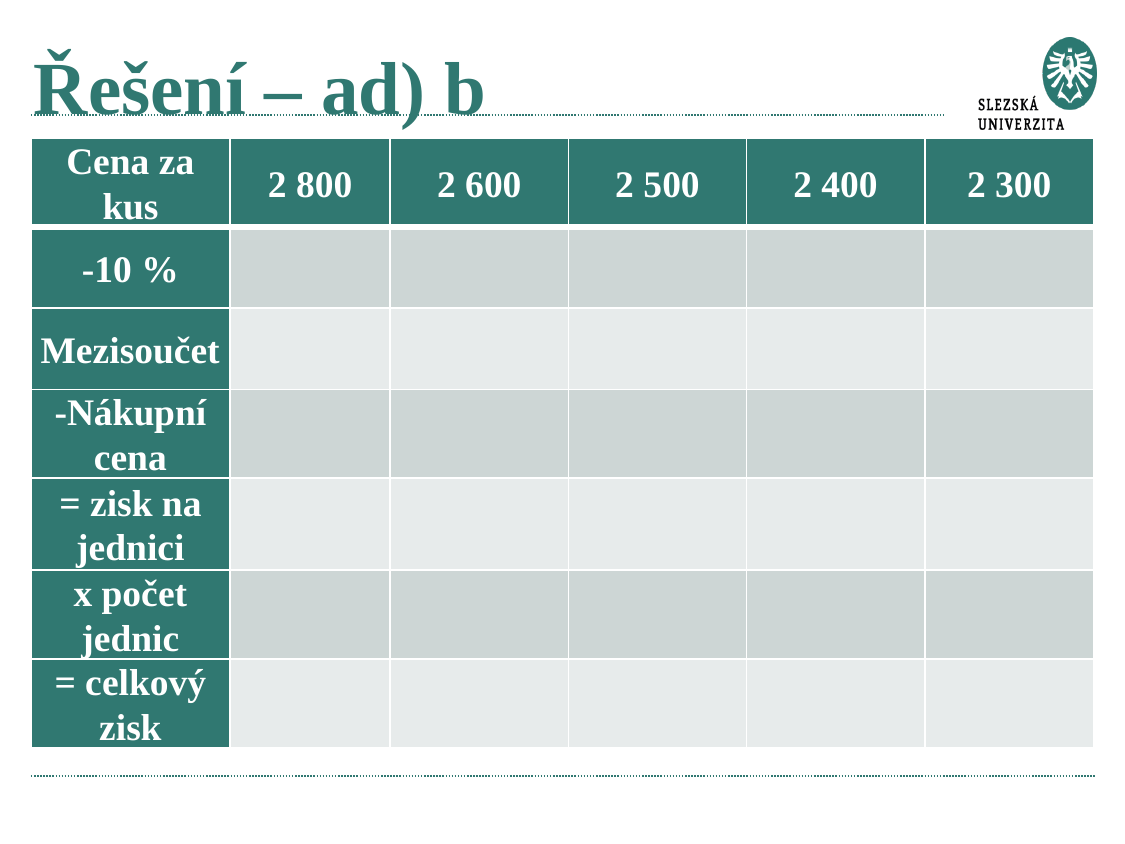

# Řešení – ad) b
| Cena za kus | 2 800 | 2 600 | 2 500 | 2 400 | 2 300 |
| --- | --- | --- | --- | --- | --- |
| -10 % |  |  |  |  |  |
| Mezisoučet |  |  |  |  |  |
| -Nákupní cena |  |  |  |  |  |
| = zisk na jednici |  |  |  |  |  |
| x počet jednic |  |  |  |  |  |
| = celkový zisk |  |  |  |  |  |